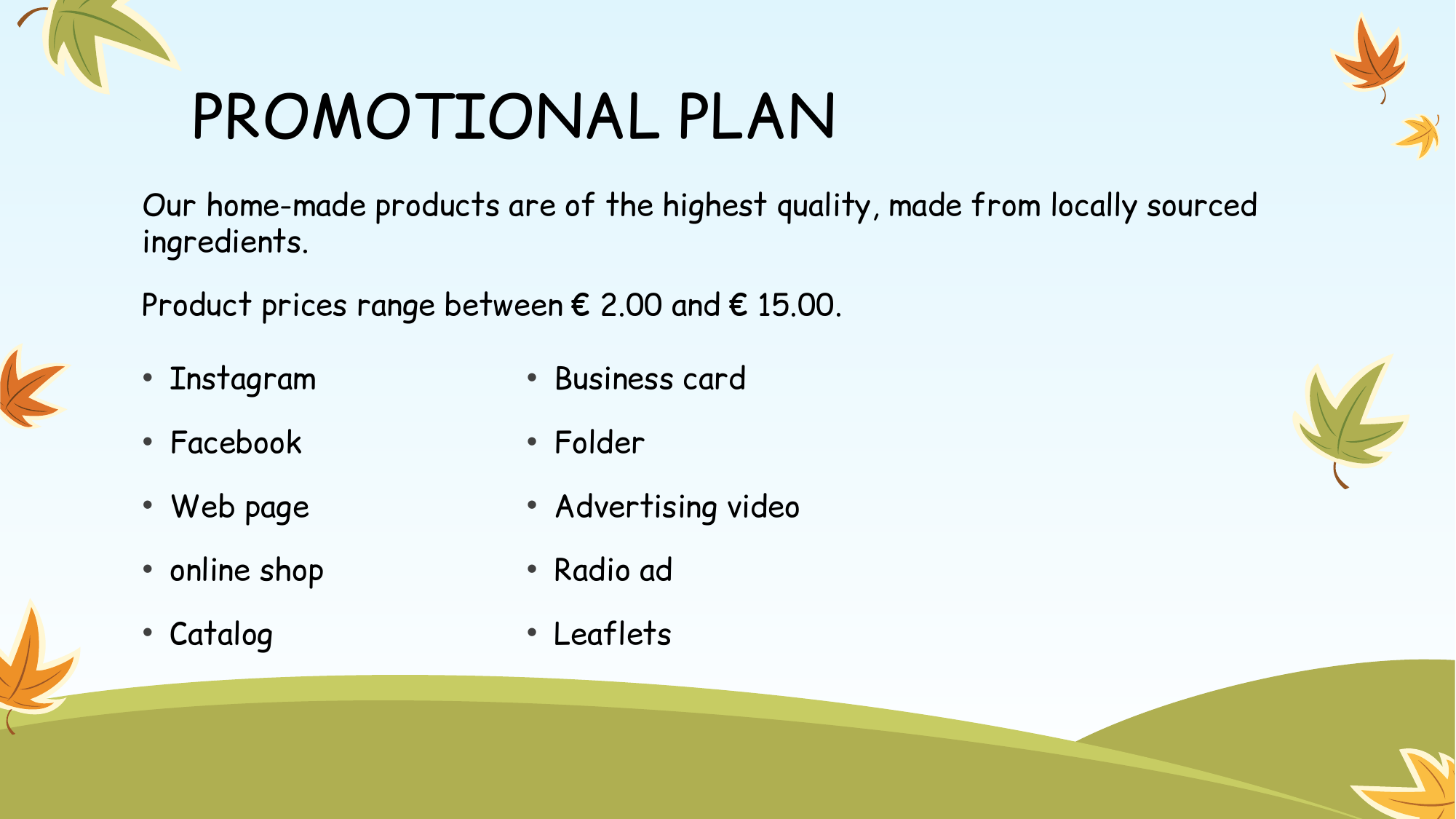

# PROMOTIONAL PLAN
Our home-made products are of the highest quality, made from locally sourced ingredients.
Product prices range between € 2.00 and € 15.00.
Instagram
Facebook
Web page
online shop
Catalog

Business card
Folder
Advertising video
Radio ad
Leaflets